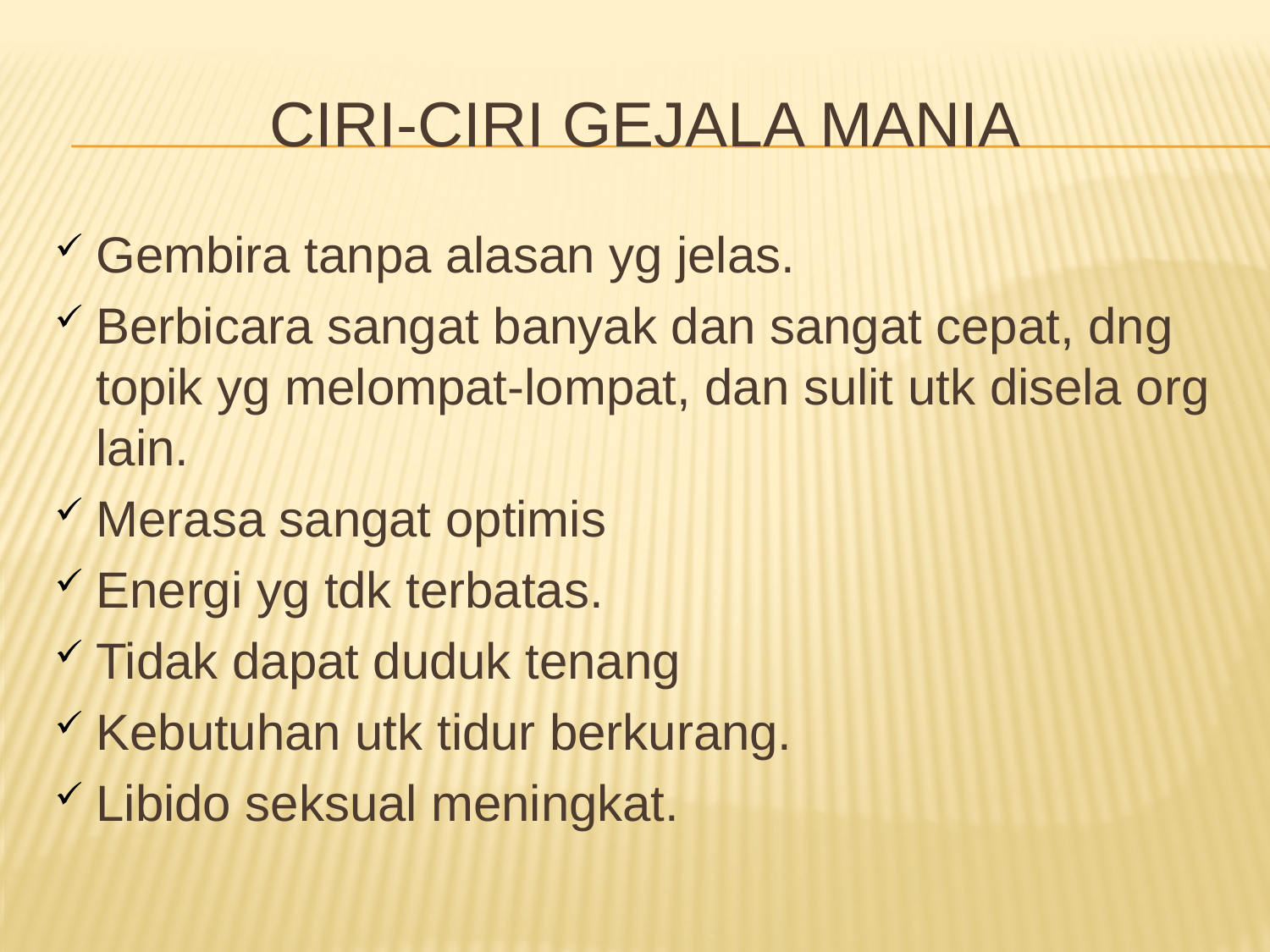

# ciri-ciri gejala mania
Gembira tanpa alasan yg jelas.
Berbicara sangat banyak dan sangat cepat, dng topik yg melompat-lompat, dan sulit utk disela org lain.
Merasa sangat optimis
Energi yg tdk terbatas.
Tidak dapat duduk tenang
Kebutuhan utk tidur berkurang.
Libido seksual meningkat.